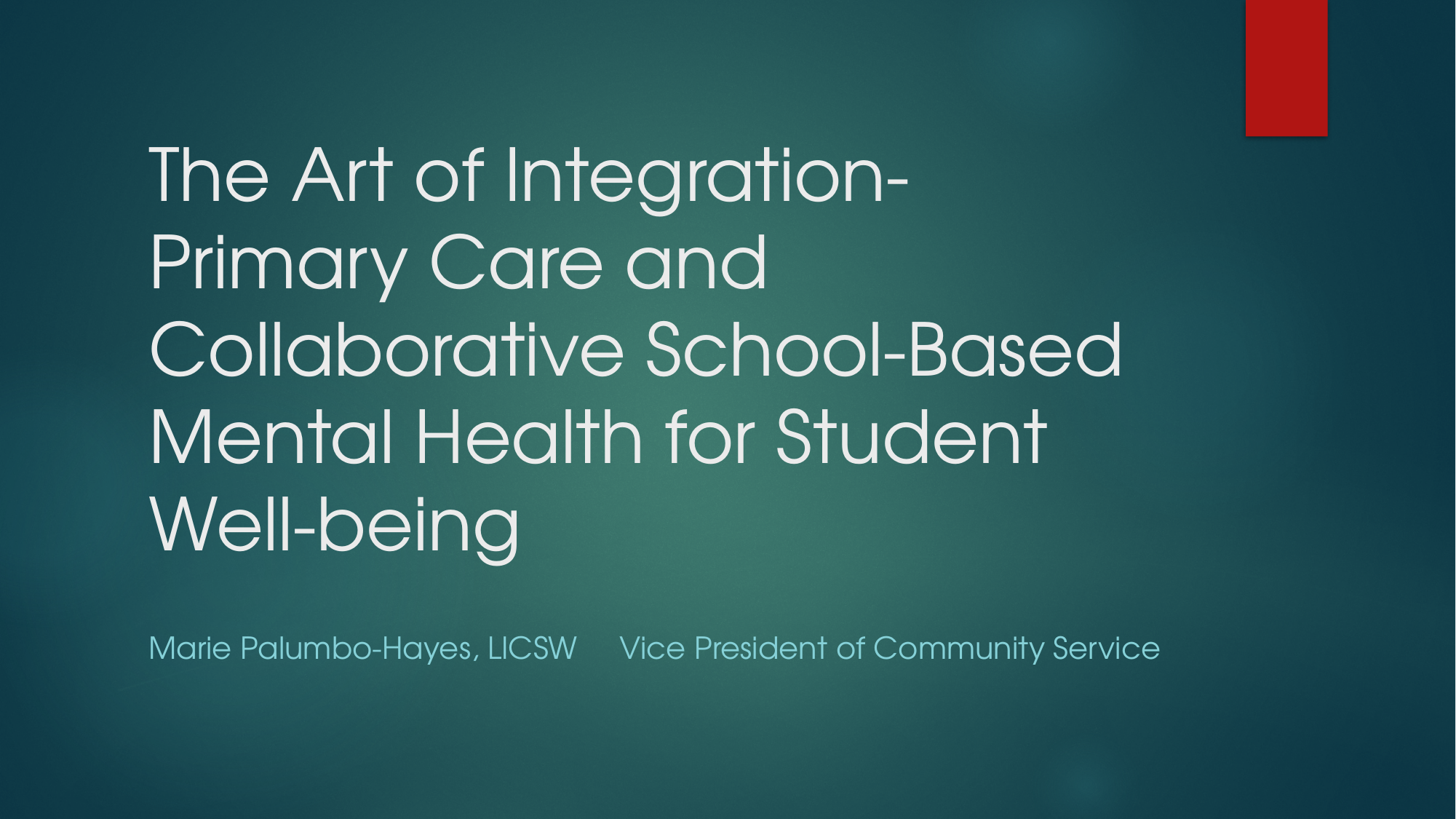

# The Art of Integration- Primary Care and Collaborative School-Based Mental Health for Student Well-being

Marie Palumbo-Hayes, LICSW     Vice President of Community Service